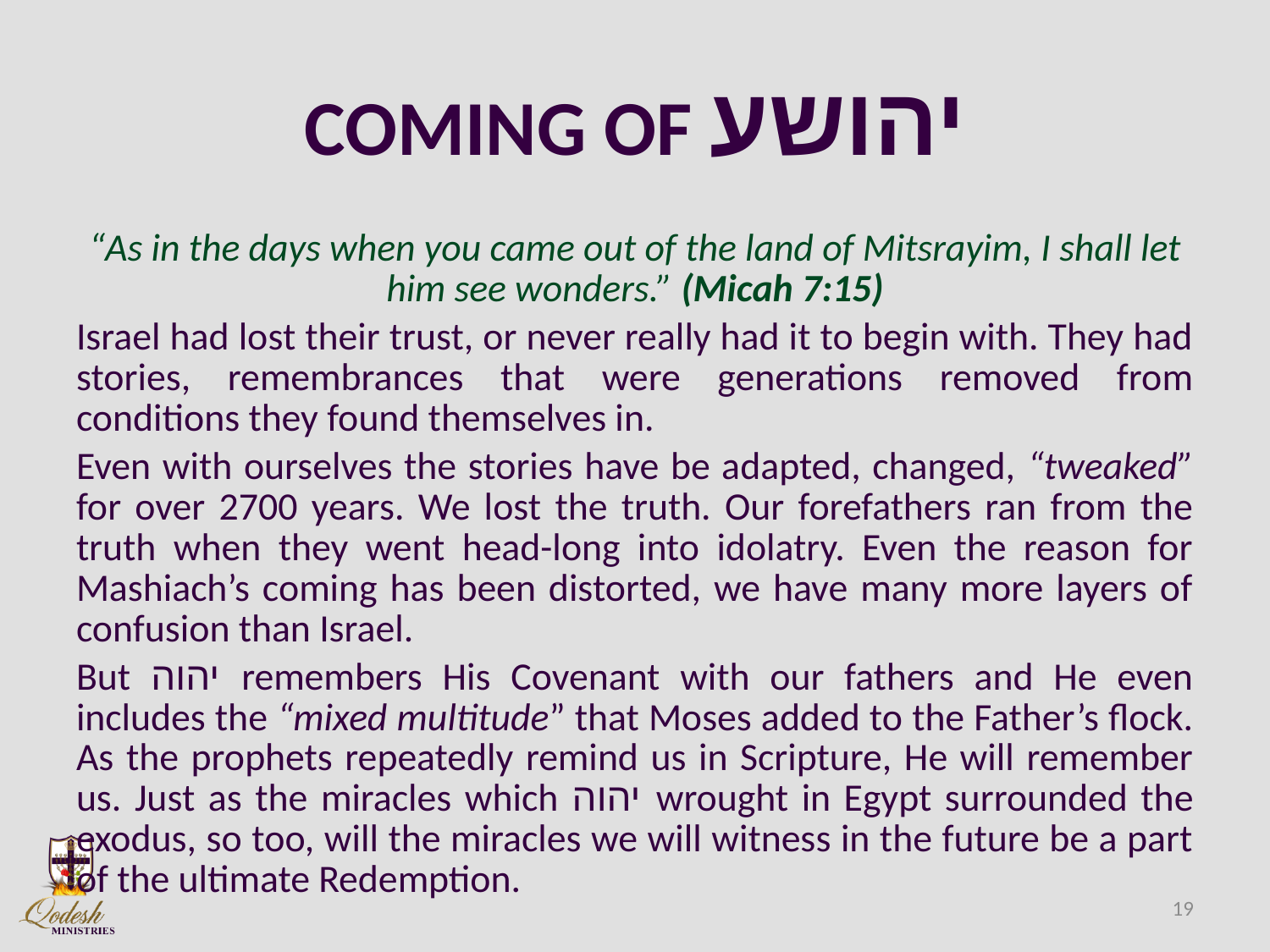

# COMING OF יהושע
“As in the days when you came out of the land of Mitsrayim, I shall let him see wonders.” (Micah 7:15)
Israel had lost their trust, or never really had it to begin with. They had stories, remembrances that were generations removed from conditions they found themselves in.
Even with ourselves the stories have be adapted, changed, “tweaked” for over 2700 years. We lost the truth. Our forefathers ran from the truth when they went head-long into idolatry. Even the reason for Mashiach’s coming has been distorted, we have many more layers of confusion than Israel.
But יהוה remembers His Covenant with our fathers and He even includes the “mixed multitude” that Moses added to the Father’s flock. As the prophets repeatedly remind us in Scripture, He will remember us. Just as the miracles which יהוה wrought in Egypt surrounded the exodus, so too, will the miracles we will witness in the future be a part of the ultimate Redemption.
19